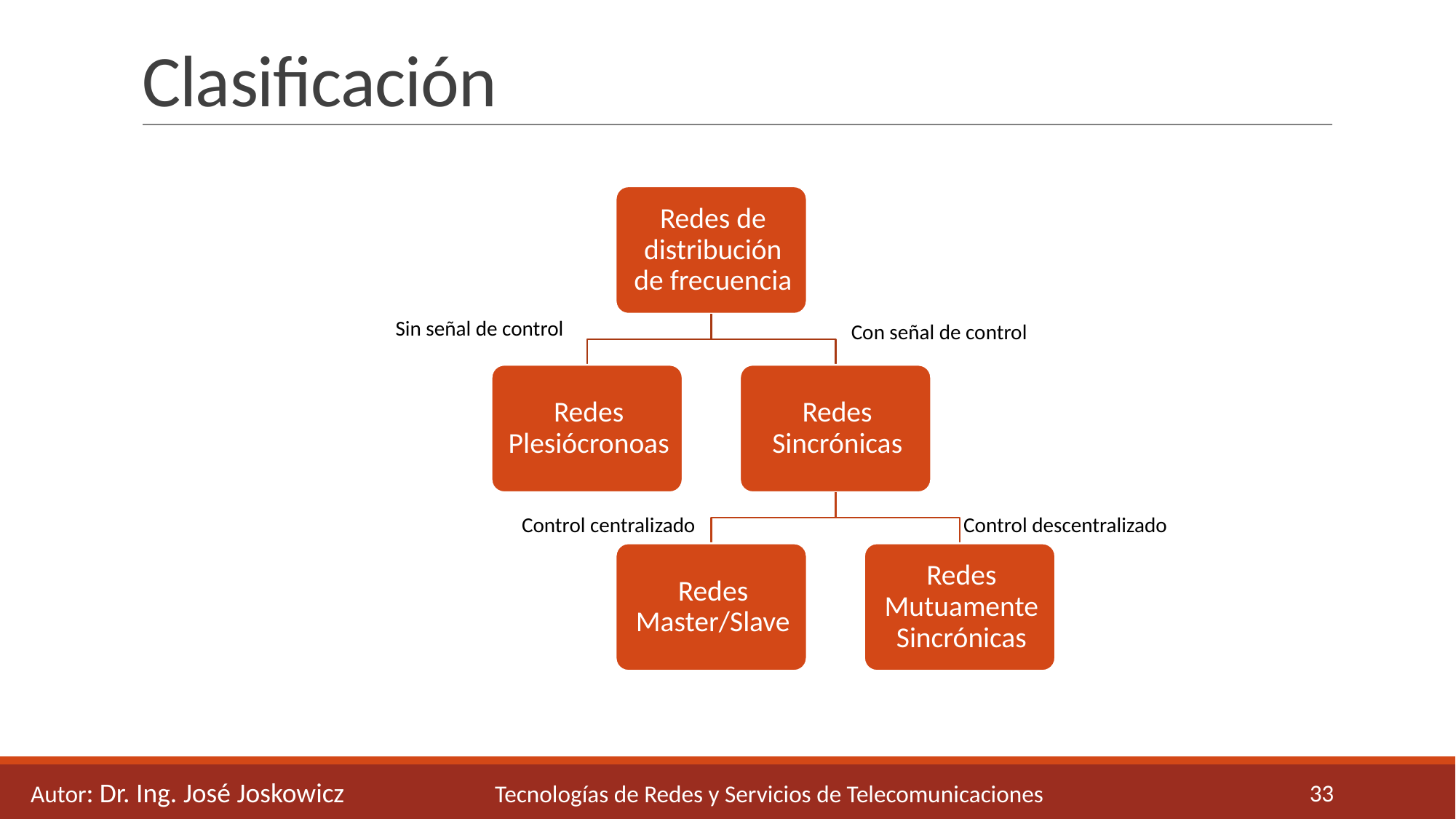

# Clasificación
Redes de distribución de frecuencia
Redes Plesiócronoas
Redes Sincrónicas
Redes Master/Slave
Redes Mutuamente Sincrónicas
Sin señal de control
Con señal de control
Control centralizado
Control descentralizado